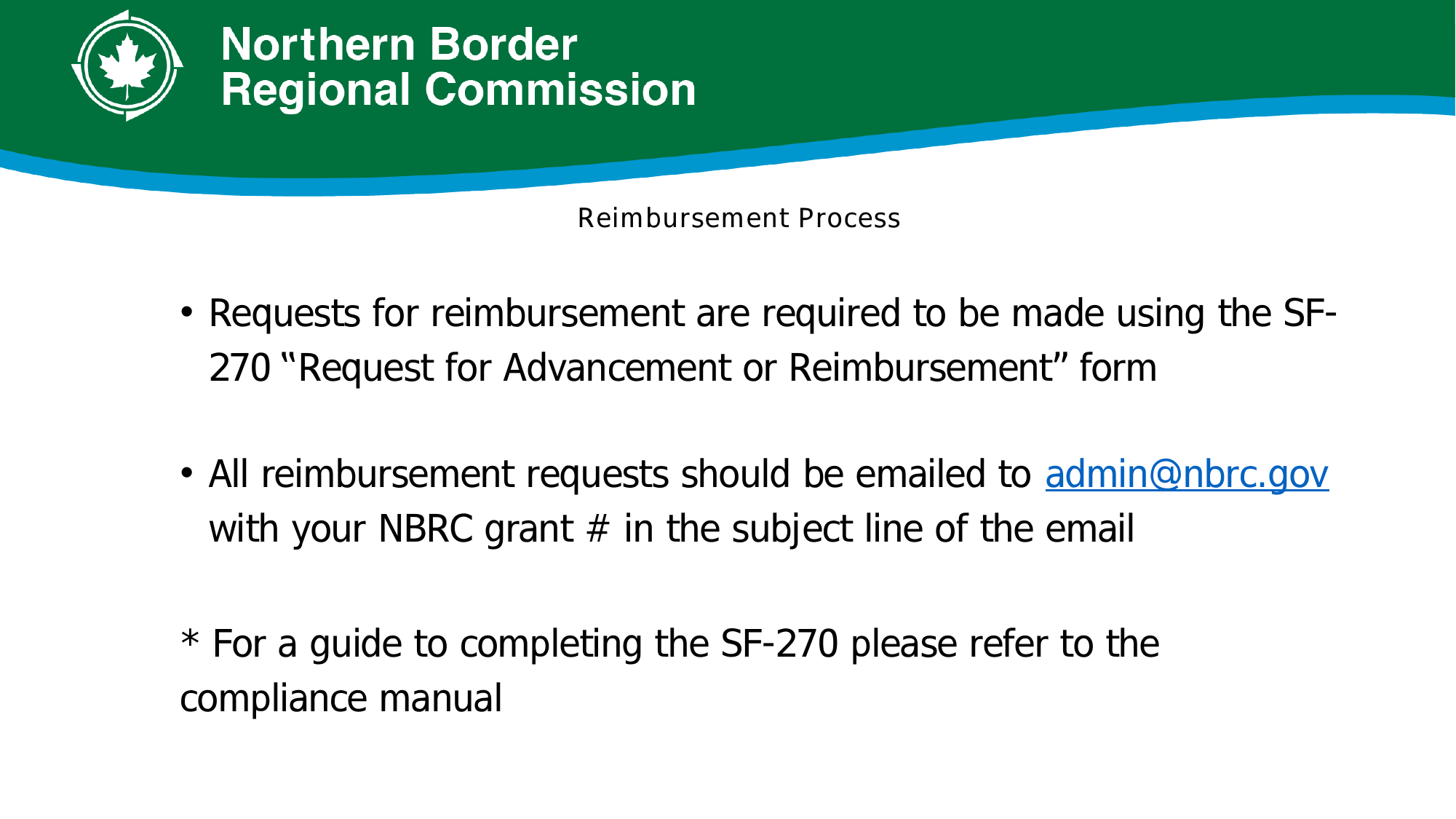

# Reimbursement Process
Requests for reimbursement are required to be made using the SF-270 “Request for Advancement or Reimbursement” form

All reimbursement requests should be emailed to admin@nbrc.gov with your NBRC grant # in the subject line of the email

* For a guide to completing the SF-270 please refer to the compliance manual